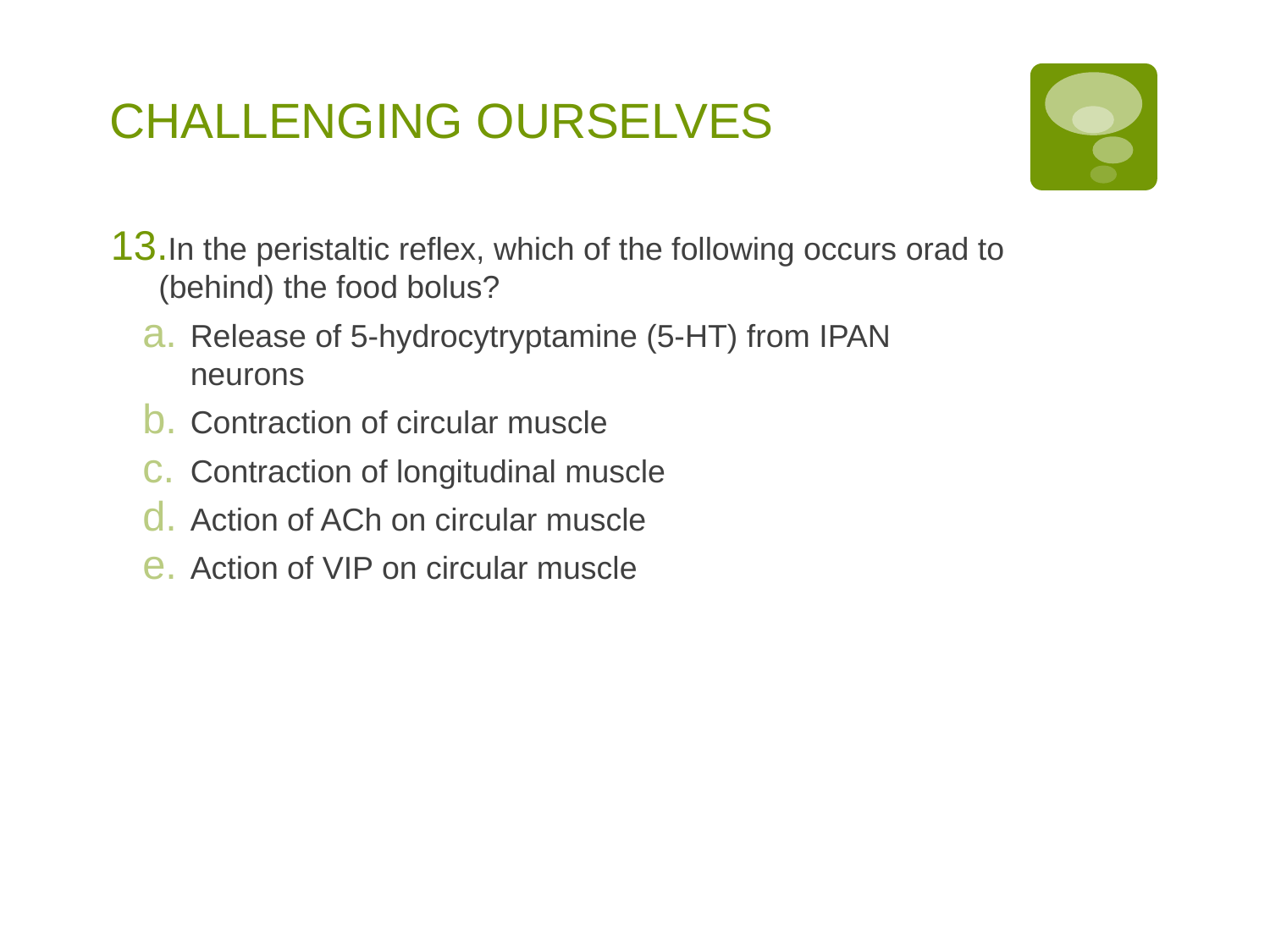

# CHALLENGING OURSELVES
In the peristaltic reflex, which of the following occurs orad to (behind) the food bolus?
Release of 5-hydrocytryptamine (5-HT) from IPAN neurons
Contraction of circular muscle
Contraction of longitudinal muscle
Action of ACh on circular muscle
Action of VIP on circular muscle